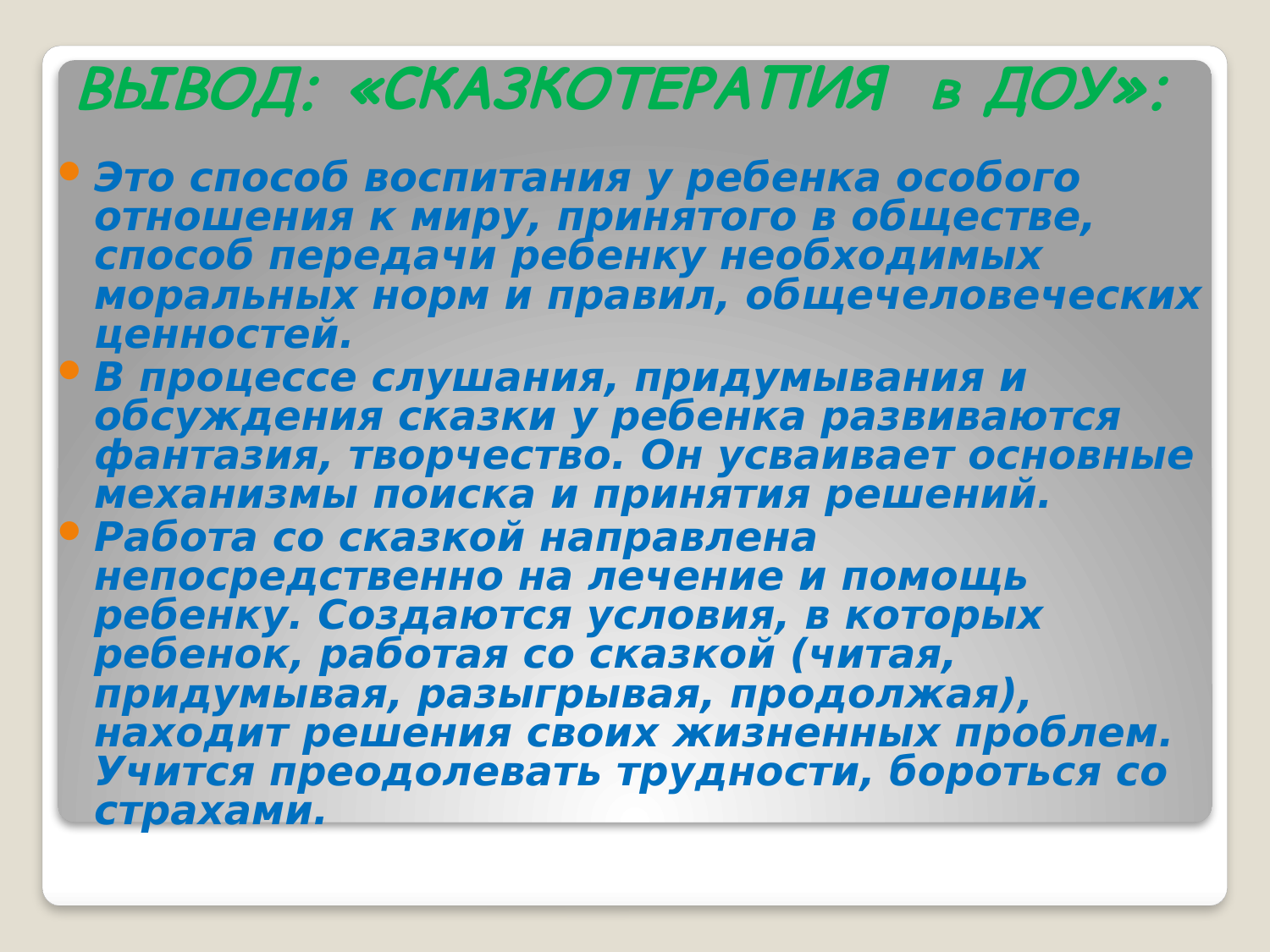

# ВЫВОД: «СКАЗКОТЕРАПИЯ  в ДОУ»:
Это способ воспитания у ребенка особого отношения к миру, принятого в обществе, способ передачи ребенку необходимых моральных норм и правил, общечеловеческих ценностей.
В процессе слушания, придумывания и обсуждения сказки у ребенка развиваются фантазия, творчество. Он усваивает основные механизмы поиска и принятия решений.
Работа со сказкой направлена непосредственно на лечение и помощь ребенку. Создаются условия, в которых ребенок, работая со сказкой (читая, придумывая, разыгрывая, продолжая), находит решения своих жизненных проблем. Учится преодолевать трудности, бороться со страхами.